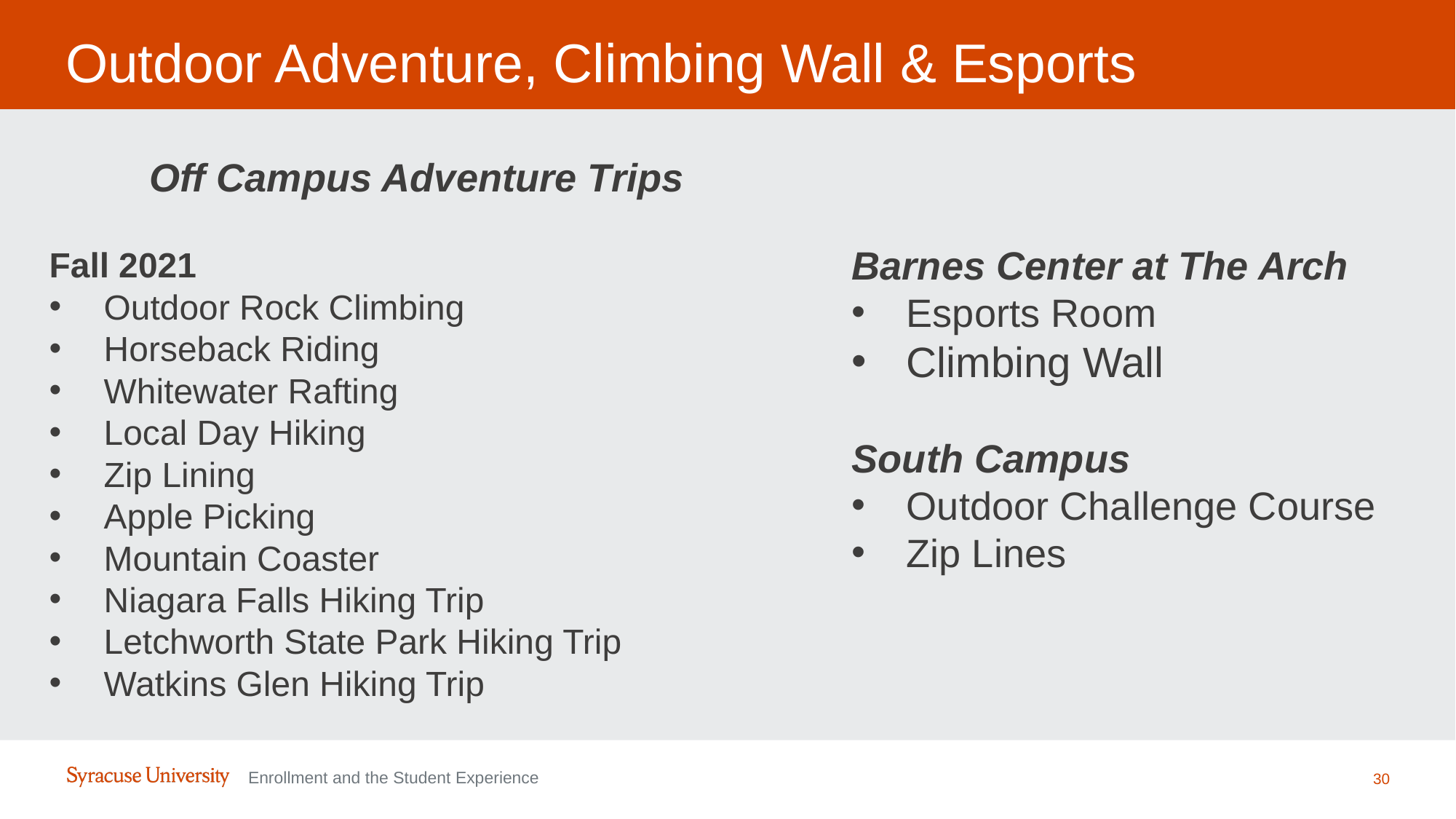

# Outdoor Adventure, Climbing Wall & Esports
Off Campus Adventure Trips
Fall 2021
Outdoor Rock Climbing
Horseback Riding
Whitewater Rafting
Local Day Hiking
Zip Lining
Apple Picking
Mountain Coaster
Niagara Falls Hiking Trip
Letchworth State Park Hiking Trip
Watkins Glen Hiking Trip
Barnes Center at The Arch
Esports Room
Climbing Wall

South Campus
Outdoor Challenge Course
Zip Lines
30
Enrollment and the Student Experience